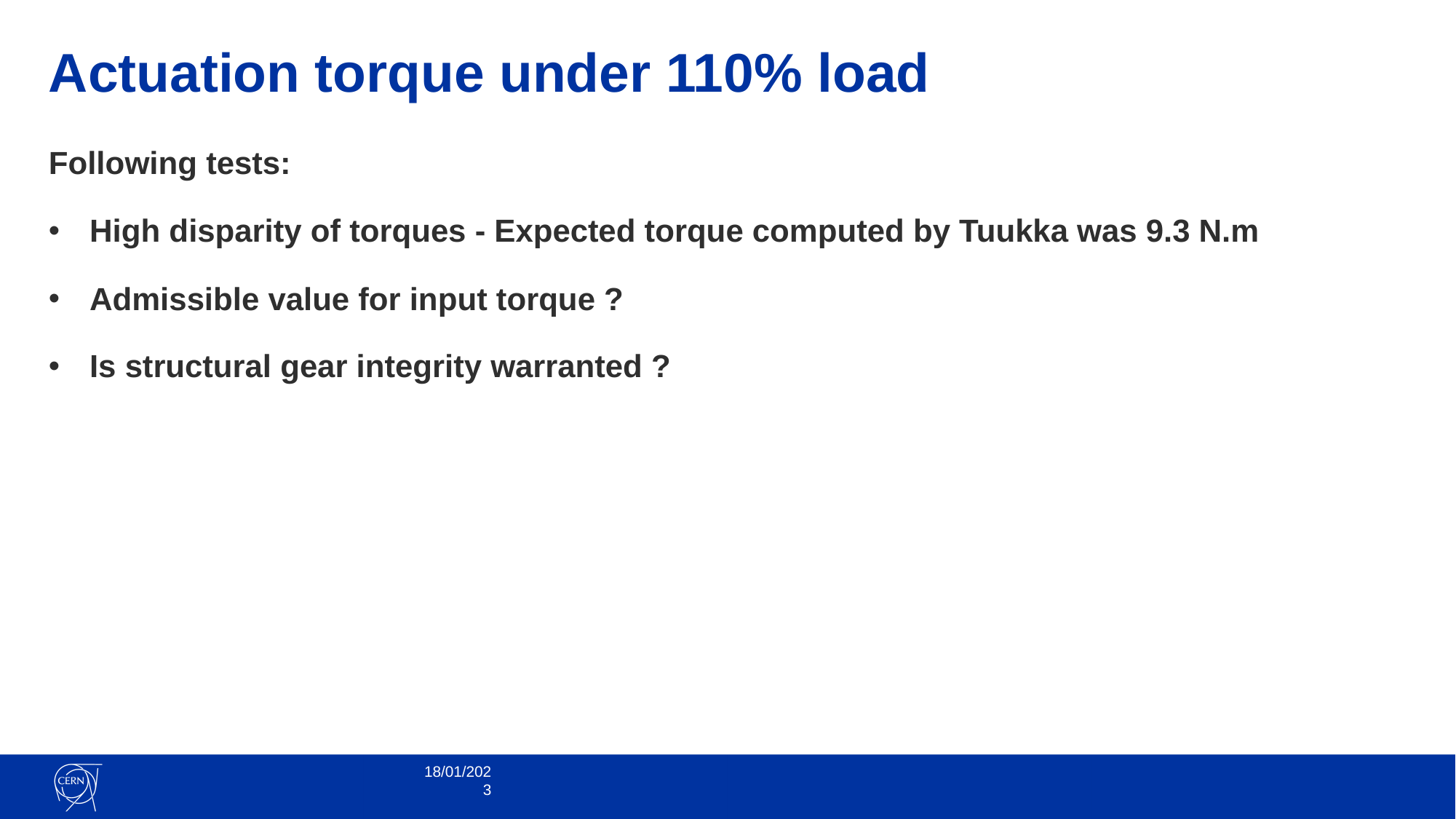

# Actuation torque under 110% load
Following tests:
High disparity of torques - Expected torque computed by Tuukka was 9.3 N.m
Admissible value for input torque ?
Is structural gear integrity warranted ?

18/01/2023